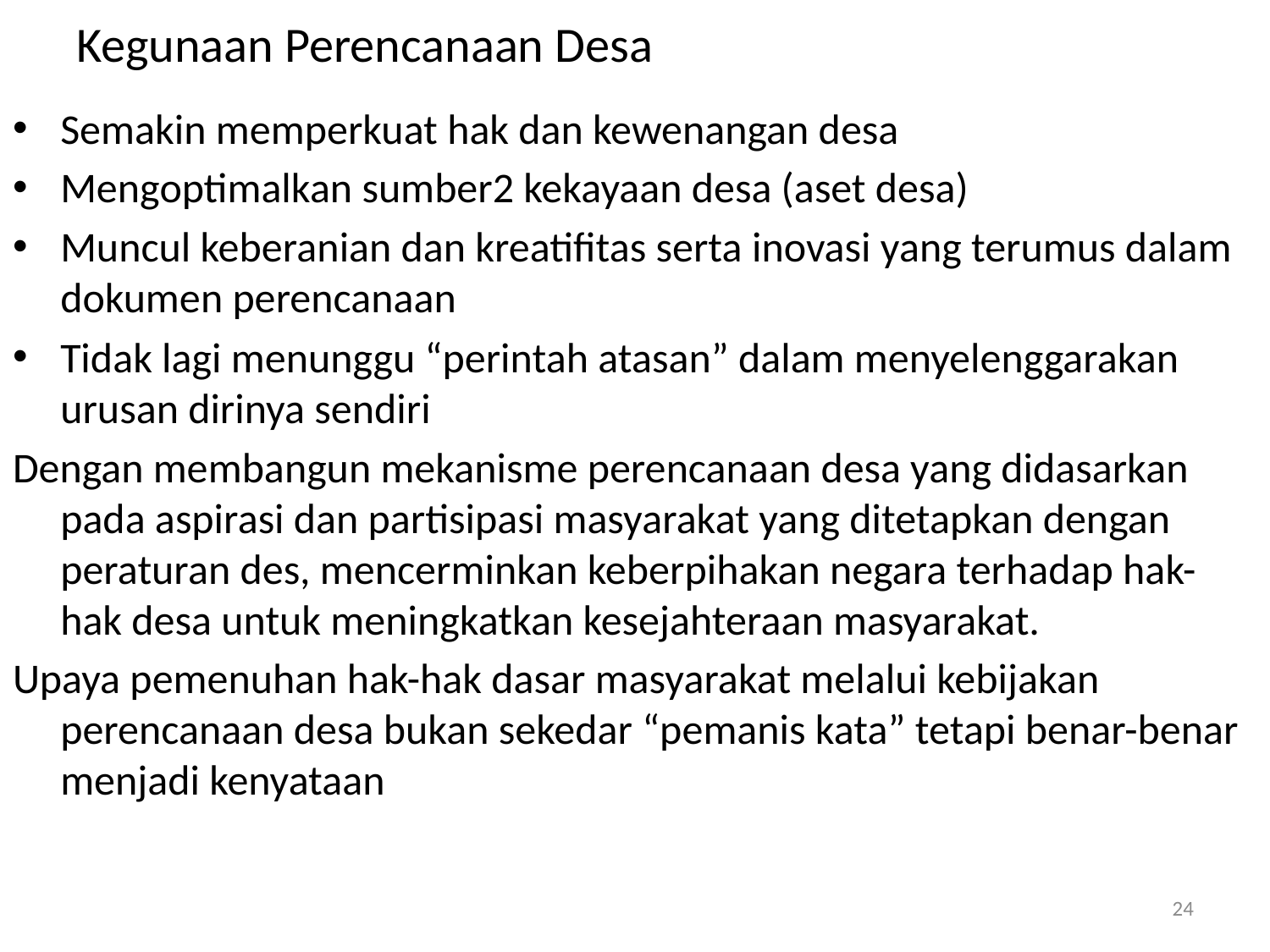

# Kegunaan Perencanaan Desa
Semakin memperkuat hak dan kewenangan desa
Mengoptimalkan sumber2 kekayaan desa (aset desa)
Muncul keberanian dan kreatifitas serta inovasi yang terumus dalam dokumen perencanaan
Tidak lagi menunggu “perintah atasan” dalam menyelenggarakan urusan dirinya sendiri
Dengan membangun mekanisme perencanaan desa yang didasarkan pada aspirasi dan partisipasi masyarakat yang ditetapkan dengan peraturan des, mencerminkan keberpihakan negara terhadap hak-hak desa untuk meningkatkan kesejahteraan masyarakat.
Upaya pemenuhan hak-hak dasar masyarakat melalui kebijakan perencanaan desa bukan sekedar “pemanis kata” tetapi benar-benar menjadi kenyataan

24